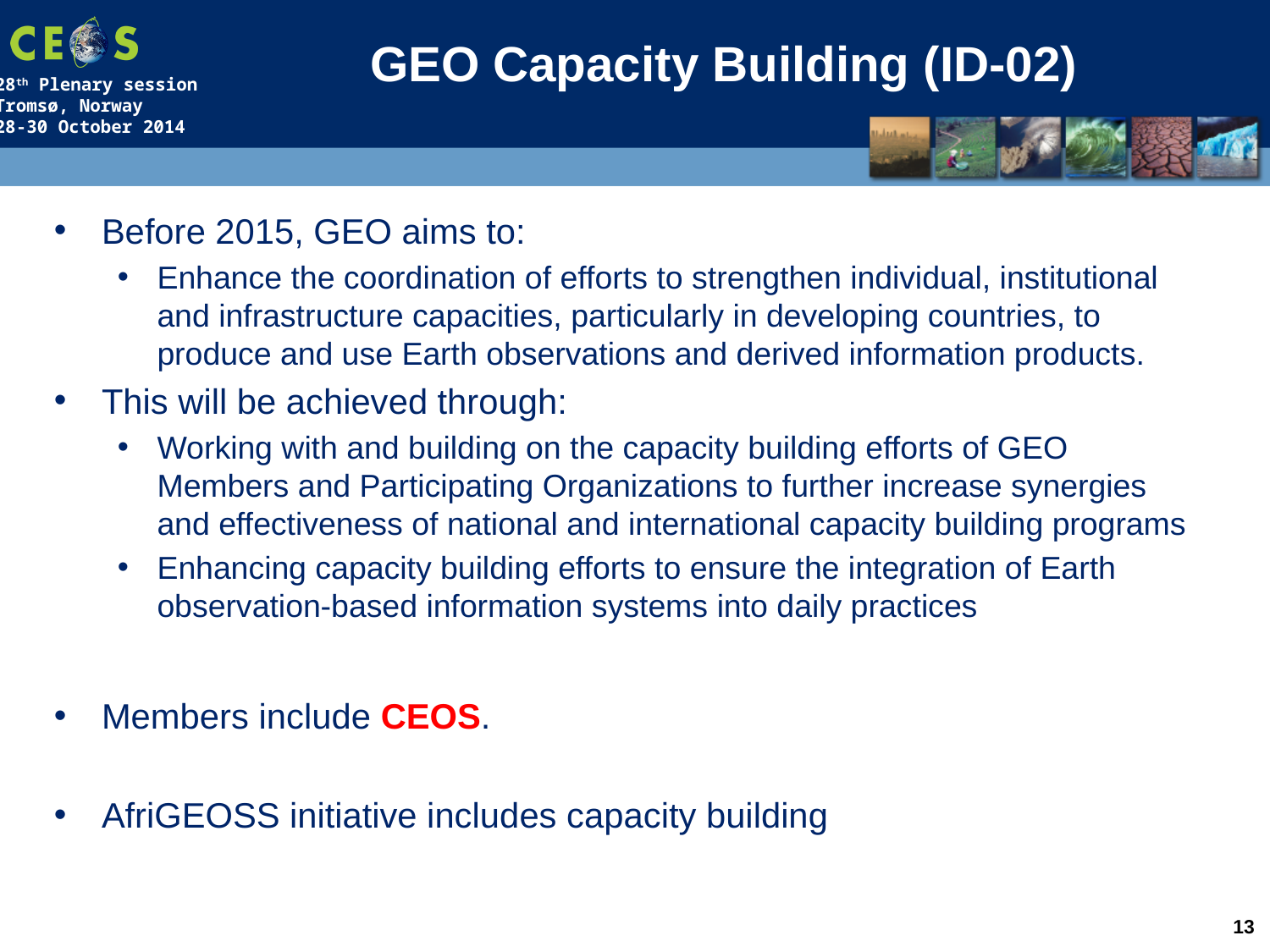

# GEO Capacity Building (ID-02)
Before 2015, GEO aims to:
Enhance the coordination of efforts to strengthen individual, institutional and infrastructure capacities, particularly in developing countries, to produce and use Earth observations and derived information products.
This will be achieved through:
Working with and building on the capacity building efforts of GEO Members and Participating Organizations to further increase synergies and effectiveness of national and international capacity building programs
Enhancing capacity building efforts to ensure the integration of Earth observation-based information systems into daily practices

Members include CEOS.

AfriGEOSS initiative includes capacity building
13